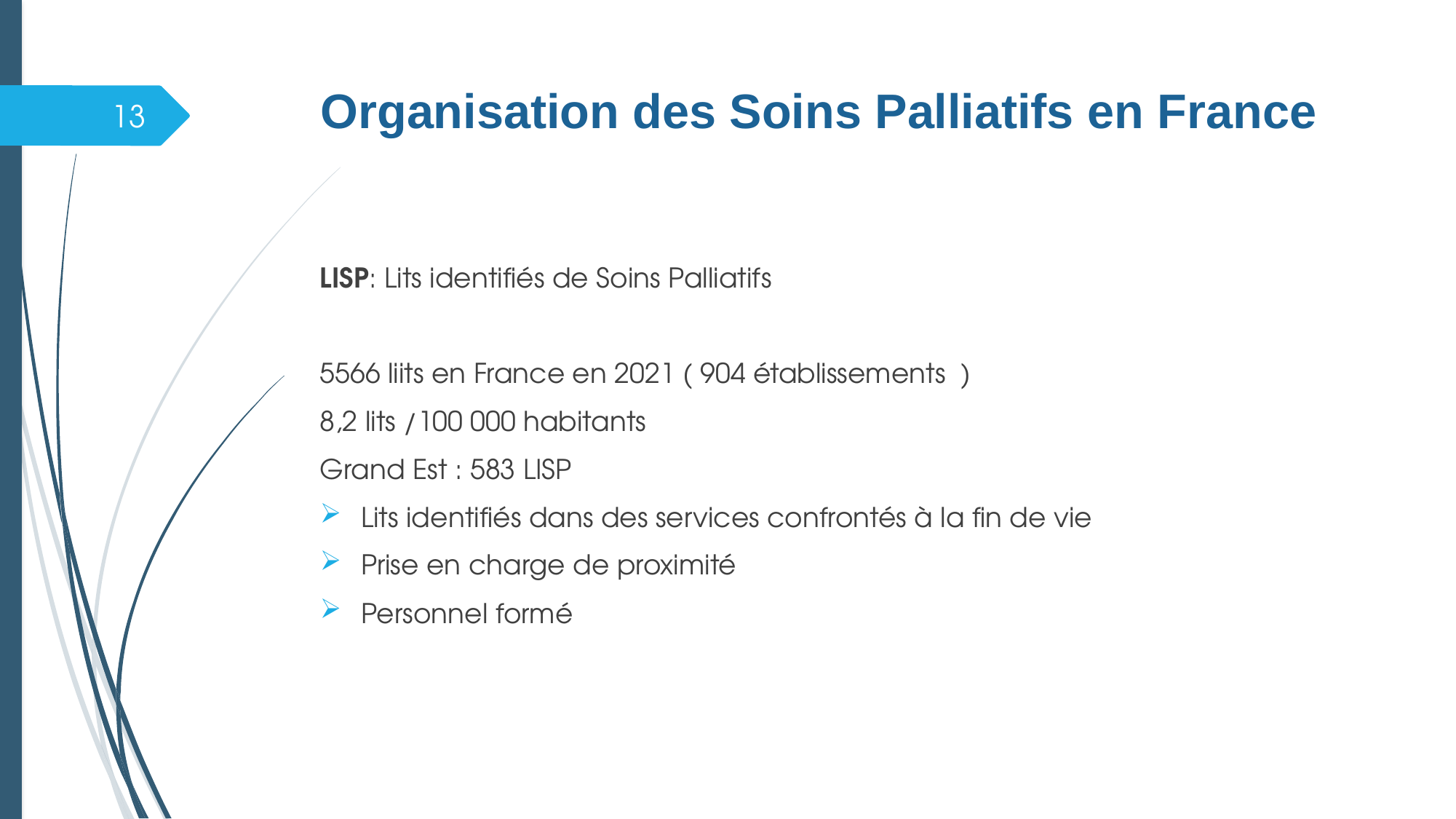

# Organisation des Soins Palliatifs en France
13
LISP: Lits identifiés de Soins Palliatifs

5566 liits en France en 2021 ( 904 établissements  )
8,2 lits /100 000 habitants
Grand Est : 583 LISP
Lits identifiés dans des services confrontés à la fin de vie
Prise en charge de proximité
Personnel formé